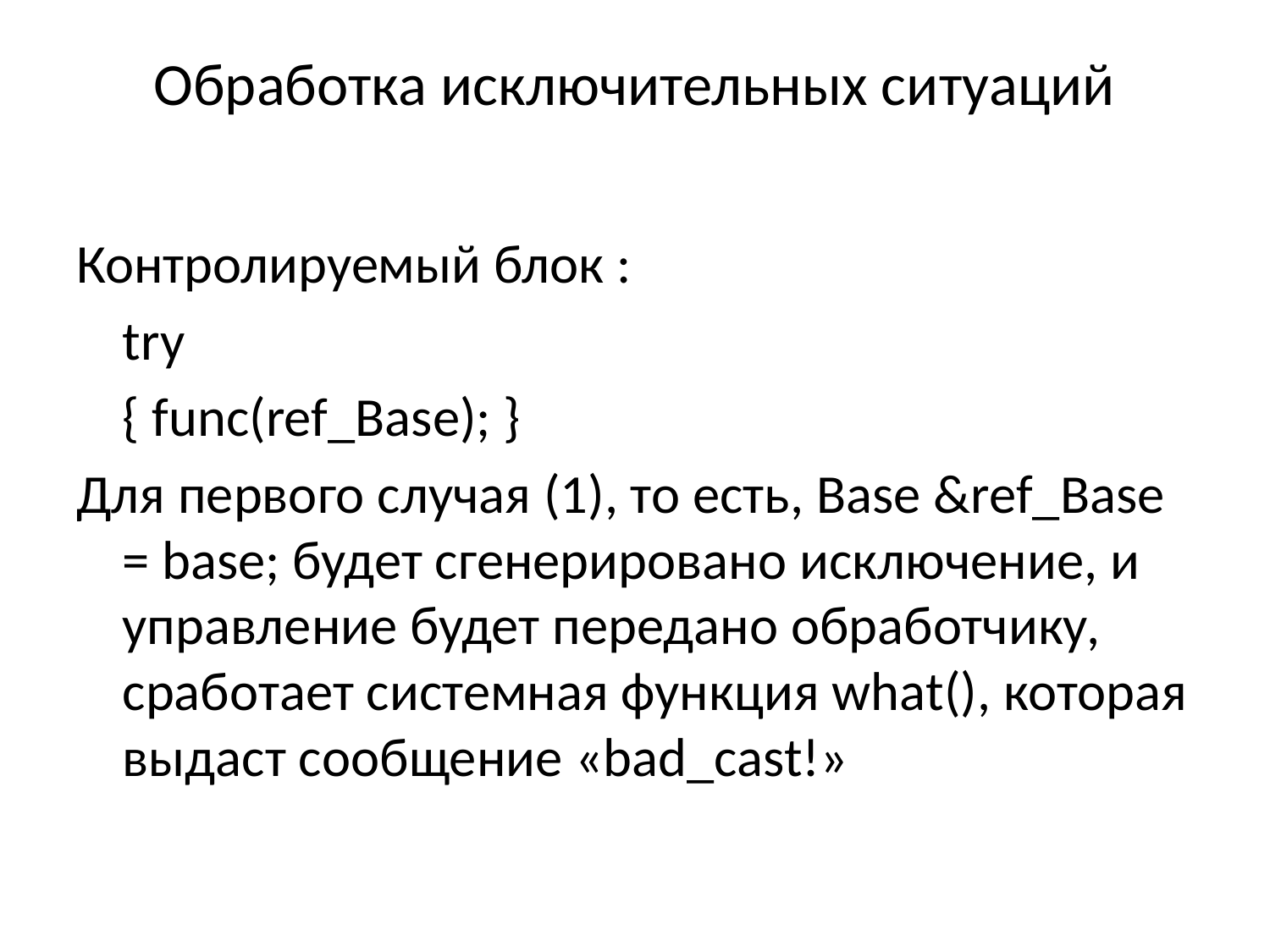

# Обработка исключительных ситуаций
Контролируемый блок :
	try
	{ func(ref_Base); }
Для первого случая (1), то есть, Base &ref_Base = base; будет сгенерировано исключение, и управление будет передано обработчику, сработает системная функция what(), которая выдаст сообщение «bad_cast!»